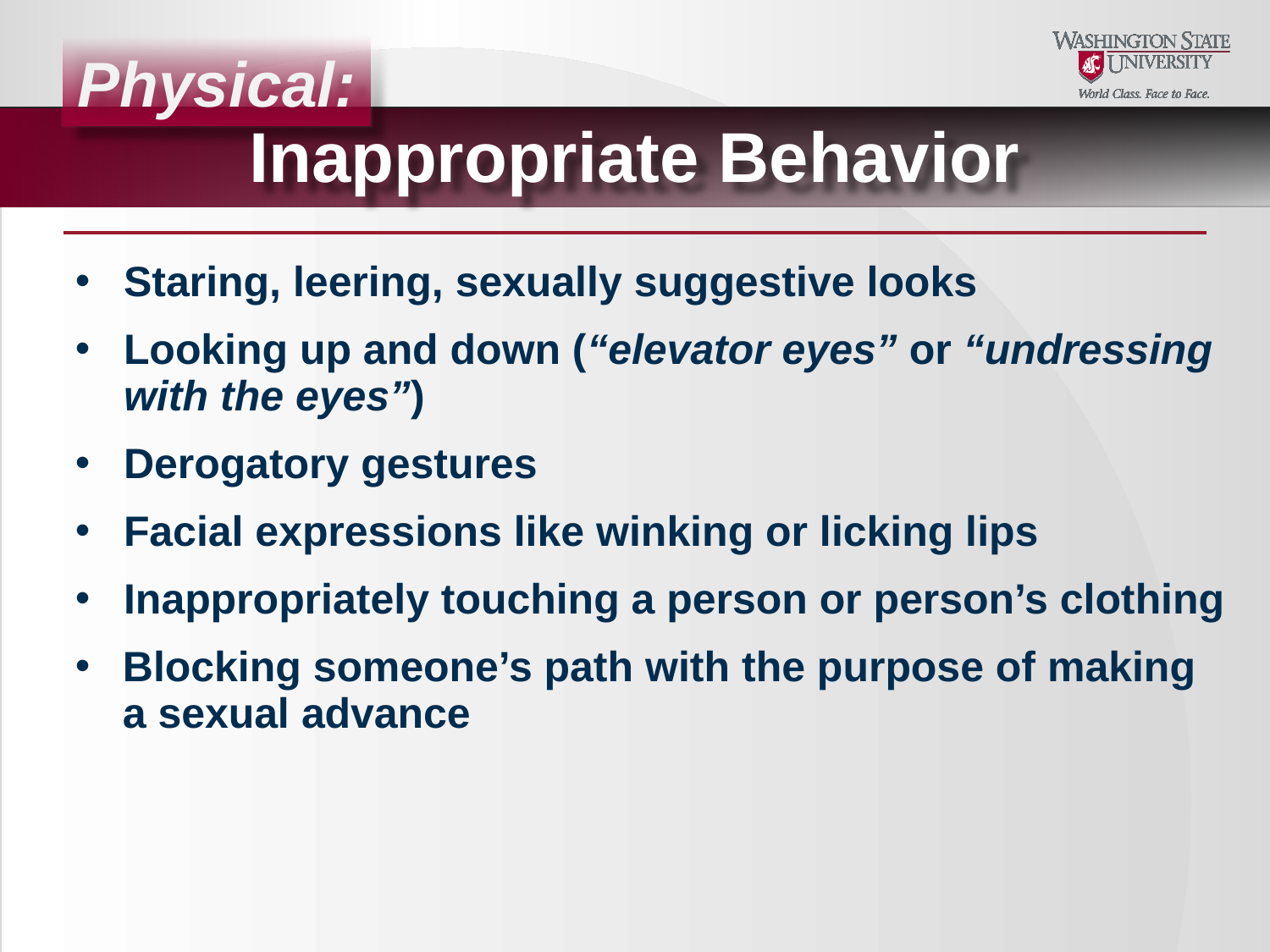

Physical:
Inappropriate Behavior

Staring, leering, sexually suggestive looks

Looking up and down (“elevator eyes” or “undressing with the eyes”)

Derogatory gestures

Facial expressions like winking or licking lips

Inappropriately touching a person or person’s clothing

Blocking someone’s path with the purpose of making a sexual advance